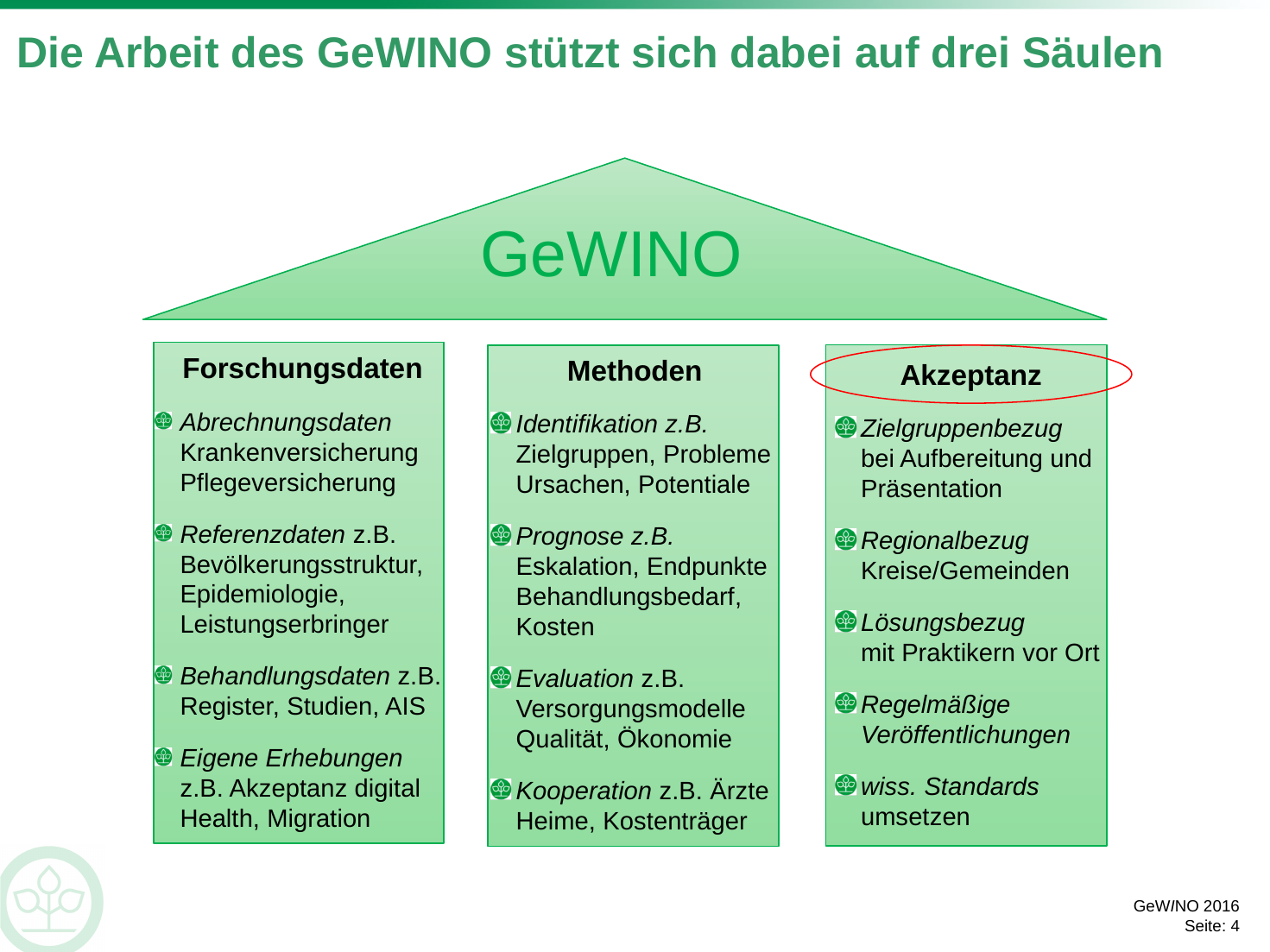

# Die Arbeit des GeWINO stützt sich dabei auf drei Säulen

GeWINO

Forschungsdaten
Abrechnungsdaten Krankenversicherung Pflegeversicherung
Referenzdaten z.B. Bevölkerungsstruktur, Epidemiologie, Leistungserbringer
Behandlungsdaten z.B. Register, Studien, AIS
Eigene Erhebungen z.B. Akzeptanz digital Health, Migration

Methoden
Identifikation z.B. Zielgruppen, Probleme Ursachen, Potentiale
Prognose z.B. Eskalation, Endpunkte Behandlungsbedarf, Kosten
Evaluation z.B. Versorgungsmodelle Qualität, Ökonomie
Kooperation z.B. Ärzte Heime, Kostenträger

Akzeptanz
Zielgruppenbezug   bei Aufbereitung und Präsentation
Regionalbezug   Kreise/Gemeinden
Lösungsbezug        mit Praktikern vor Ort
Regelmäßige Veröffentlichungen
wiss. Standards umsetzen